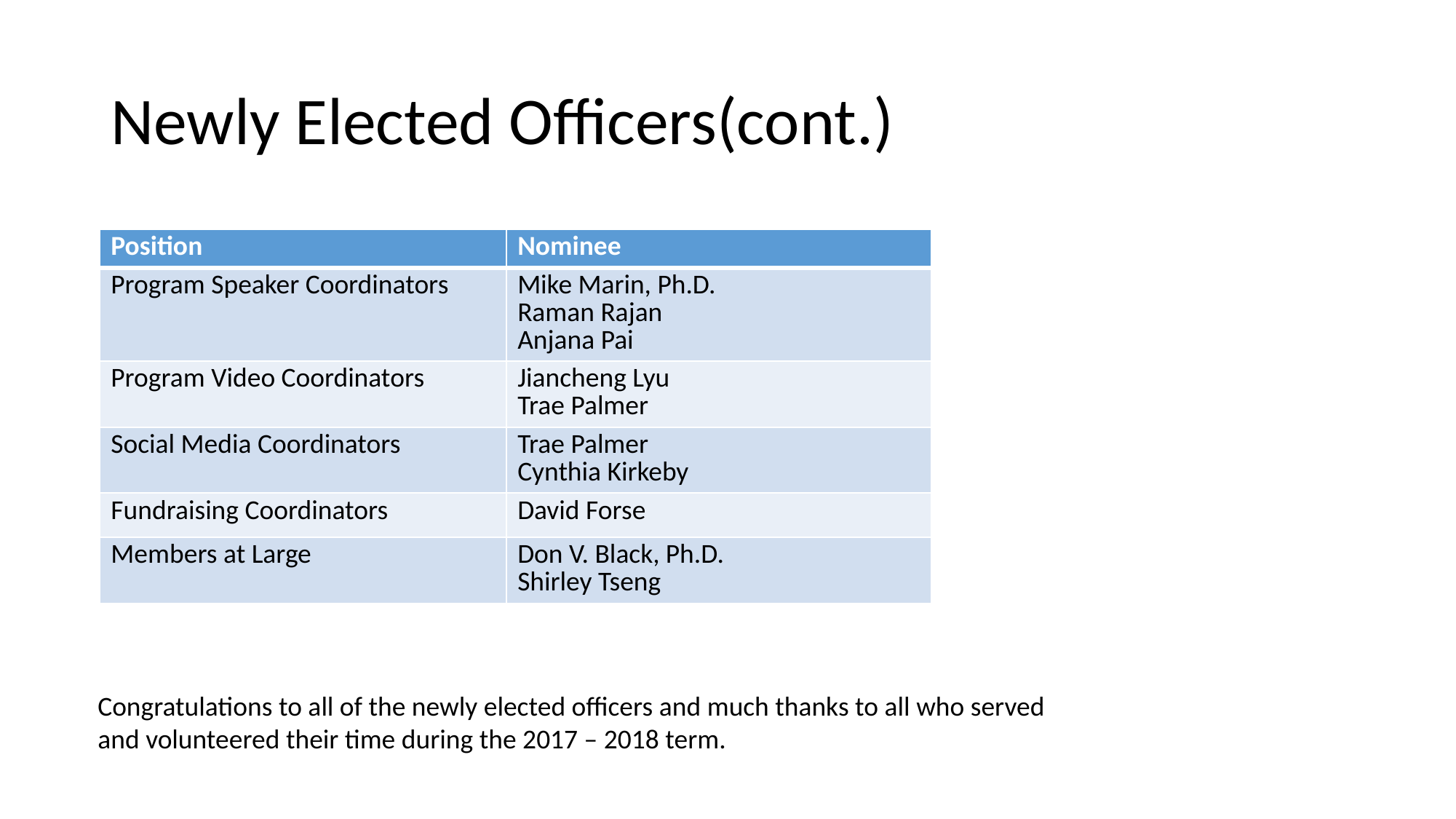

# Newly Elected Officers(cont.)
| Position | Nominee |
| --- | --- |
| Program Speaker Coordinators | Mike Marin, Ph.D. Raman Rajan Anjana Pai |
| Program Video Coordinators | Jiancheng Lyu Trae Palmer |
| Social Media Coordinators | Trae Palmer Cynthia Kirkeby |
| Fundraising Coordinators | David Forse |
| Members at Large | Don V. Black, Ph.D. Shirley Tseng |
Congratulations to all of the newly elected officers and much thanks to all who served and volunteered their time during the 2017 – 2018 term.